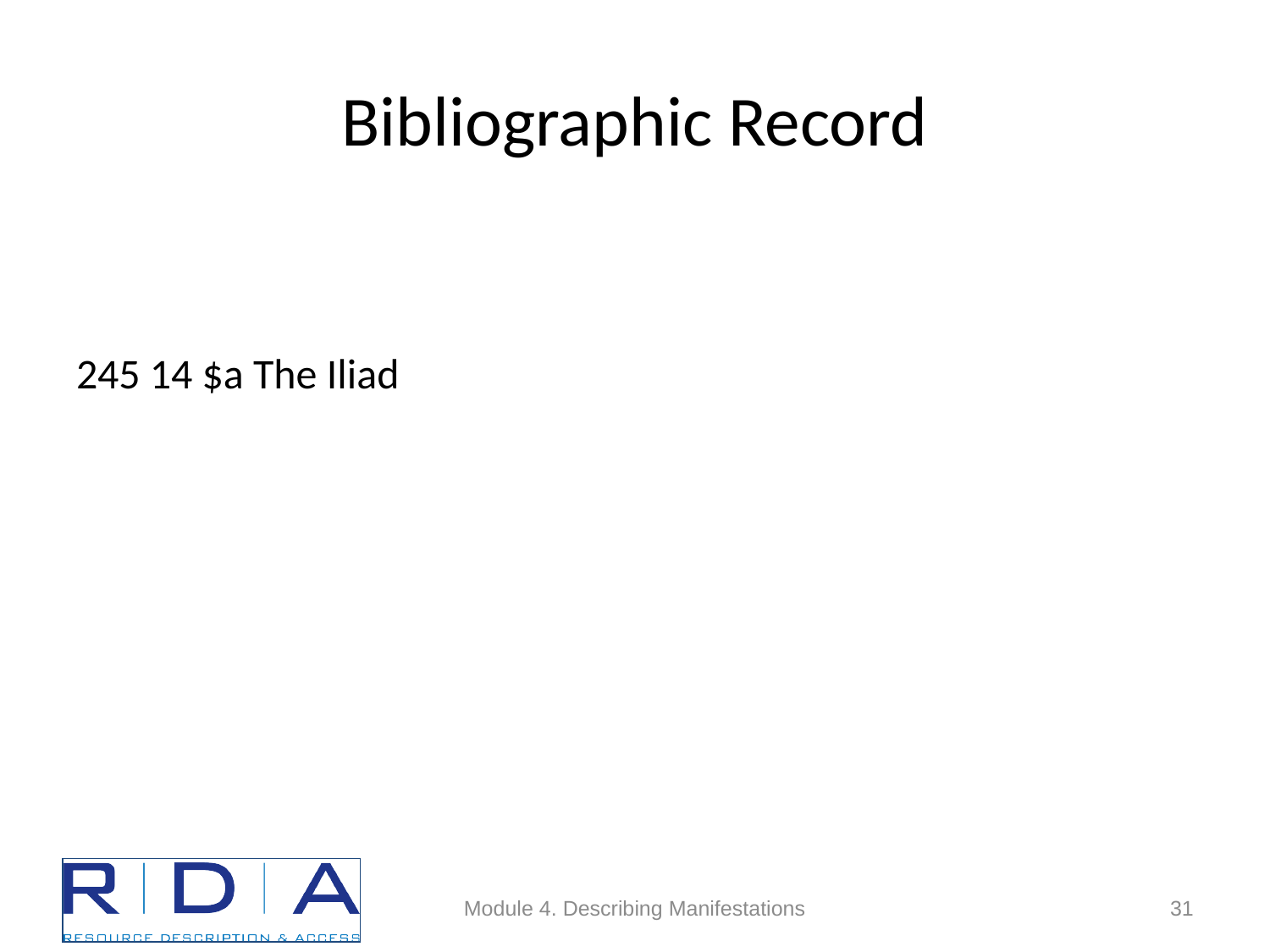

# Bibliographic Record

245 14 $a The Iliad
Module 4. Describing Manifestations
31